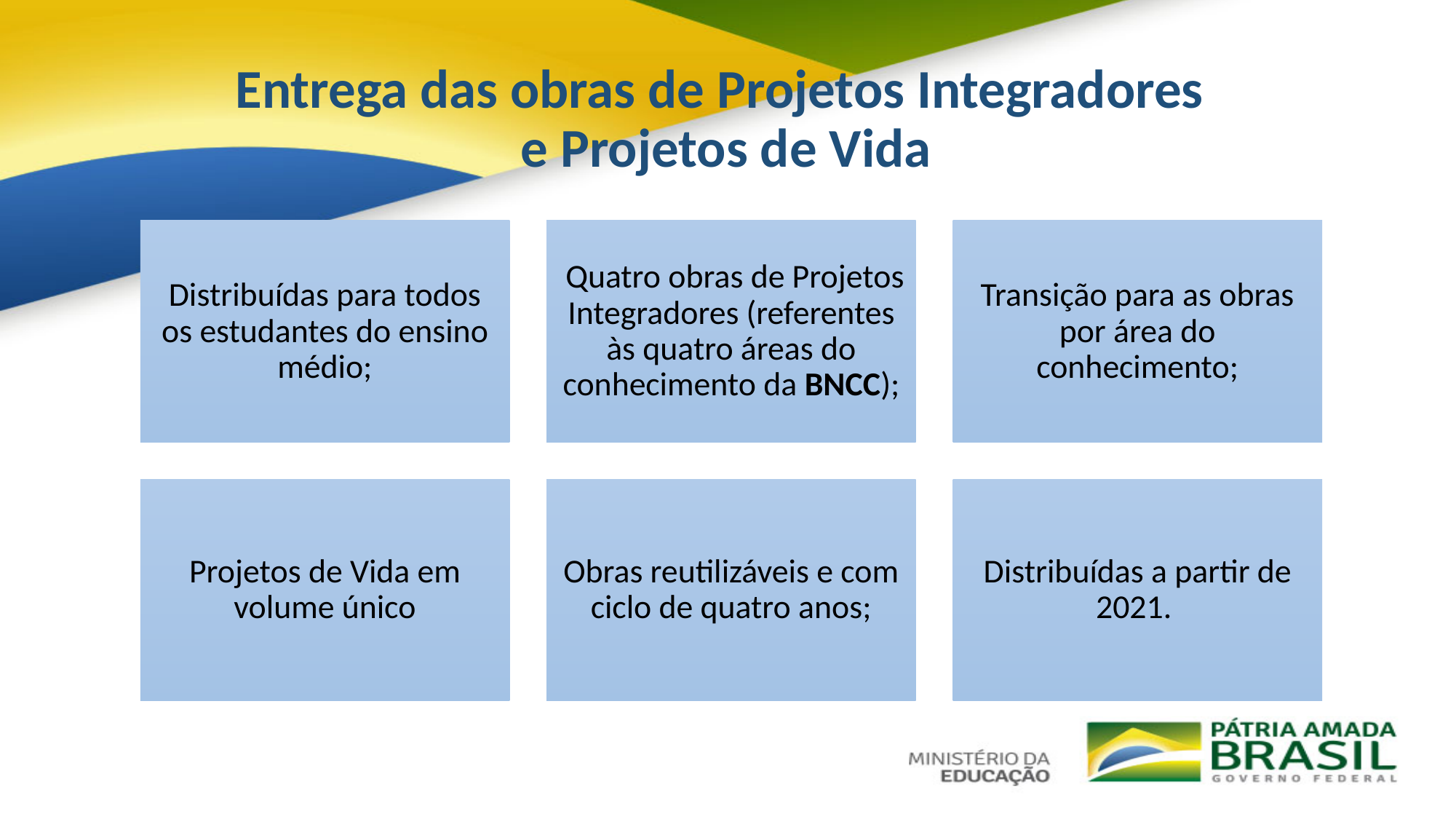

# Entrega das obras de Projetos Integradores e Projetos de Vida

Distribuídas para todos os estudantes do ensino médio;

 Quatro obras de Projetos Integradores (referentes às quatro áreas do conhecimento da BNCC);

Transição para as obras por área do conhecimento;

Projetos de Vida em volume único

Obras reutilizáveis e com ciclo de quatro anos;

Distribuídas a partir de 2021.